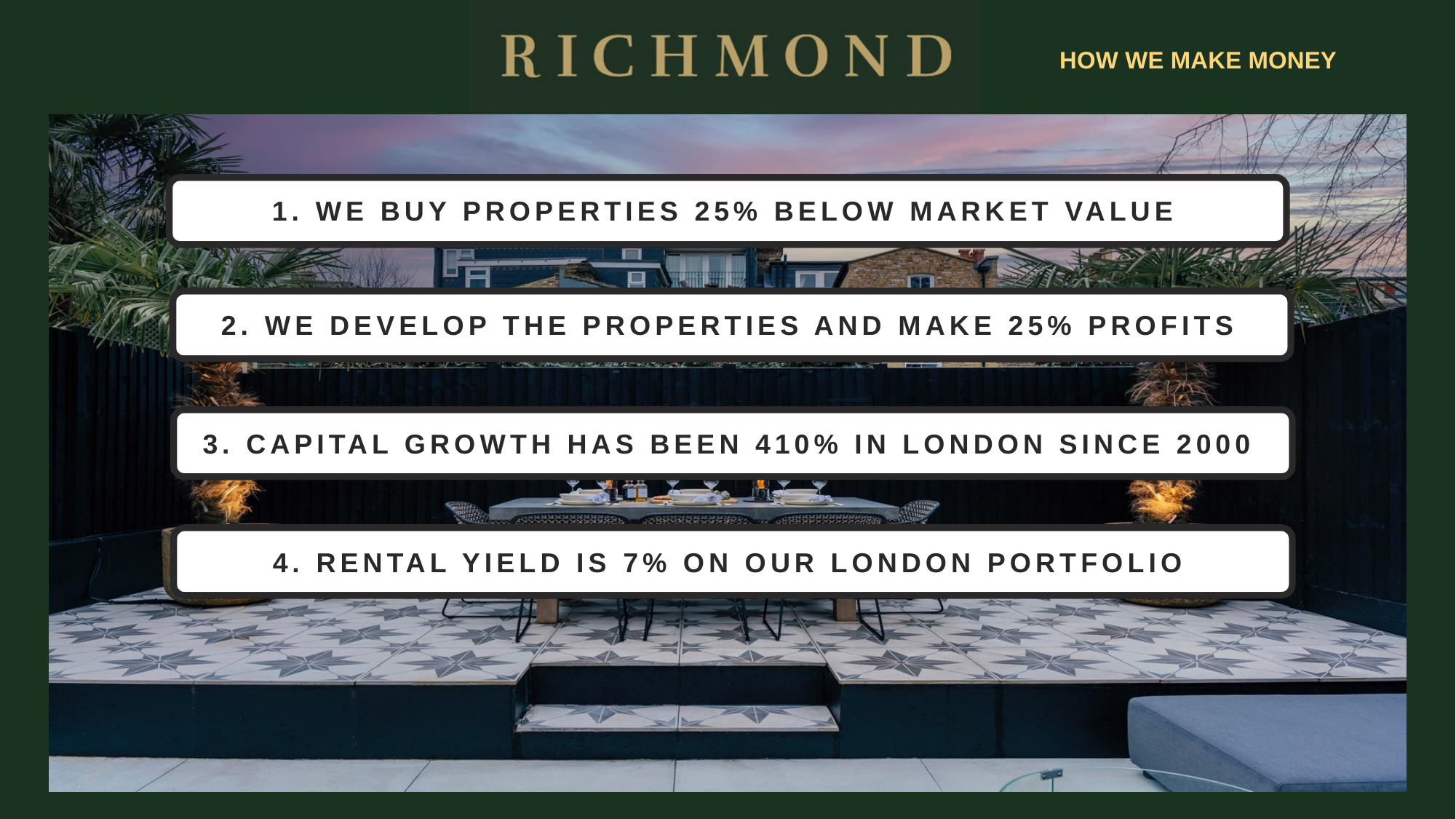

HOW WE MAKE MONEY

1. WE BUY PROPERTIES 25% BELOW MARKET VALUE

2. WE DEVELOP THE PROPERTIES AND MAKE 25% PROFITS

3. CAPITAL GROWTH HAS BEEN 410% IN LONDON SINCE 2000

4. RENTAL YIELD IS 7% ON OUR LONDON PORTFOLIO